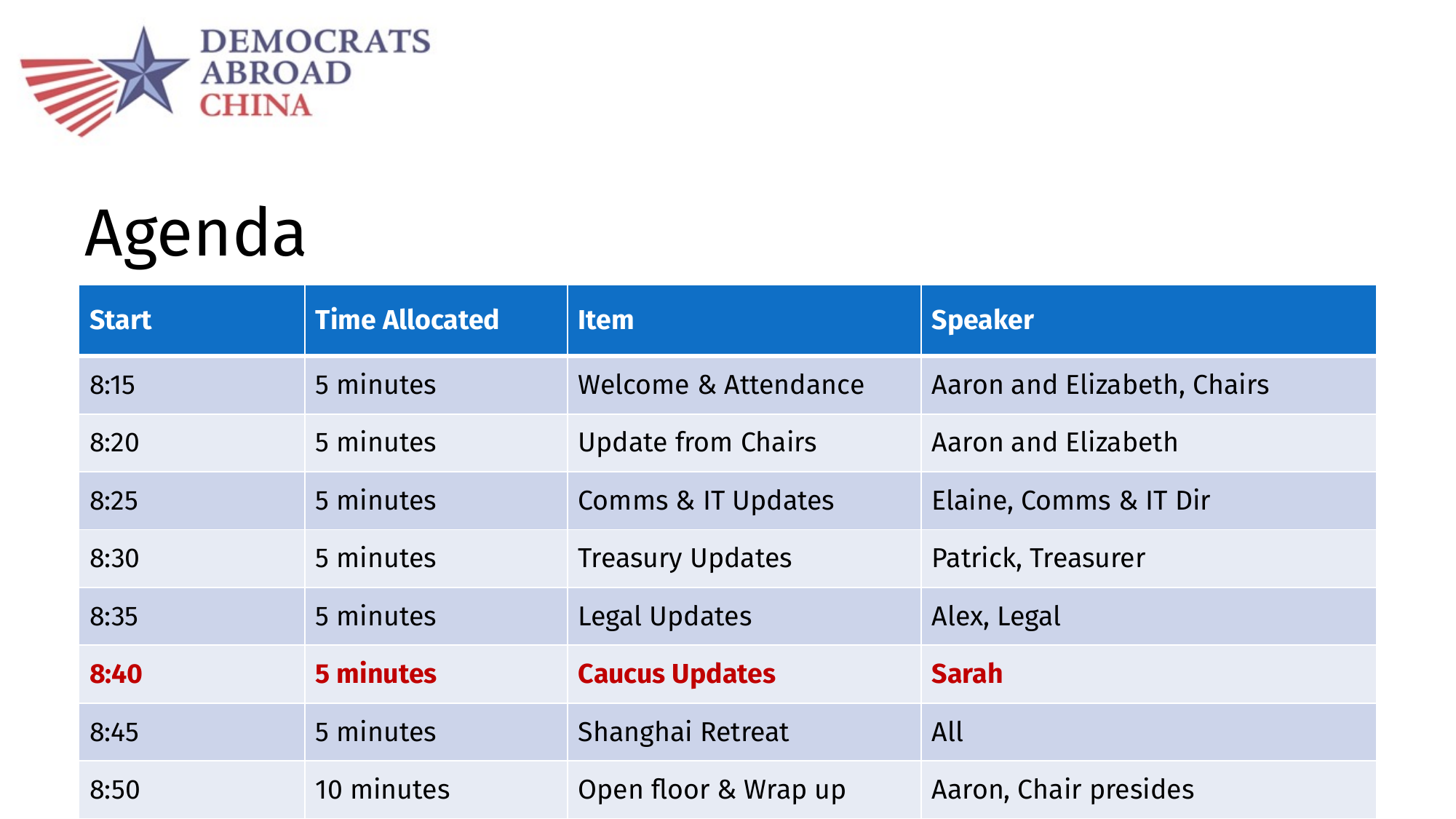

# Agenda
| Start | Time Allocated | Item | Speaker |
| --- | --- | --- | --- |
| 8:15 | 5 minutes | Welcome & Attendance | Aaron and Elizabeth, Chairs |
| 8:20 | 5 minutes | Update from Chairs | Aaron and Elizabeth |
| 8:25 | 5 minutes | Comms & IT Updates | Elaine, Comms & IT Dir |
| 8:30 | 5 minutes | Treasury Updates | Patrick, Treasurer |
| 8:35 | 5 minutes | Legal Updates | Alex, Legal |
| 8:40 | 5 minutes | Caucus Updates | Sarah |
| 8:45 | 5 minutes | Shanghai Retreat | All |
| 8:50 | 10 minutes | Open floor & Wrap up | Aaron, Chair presides |